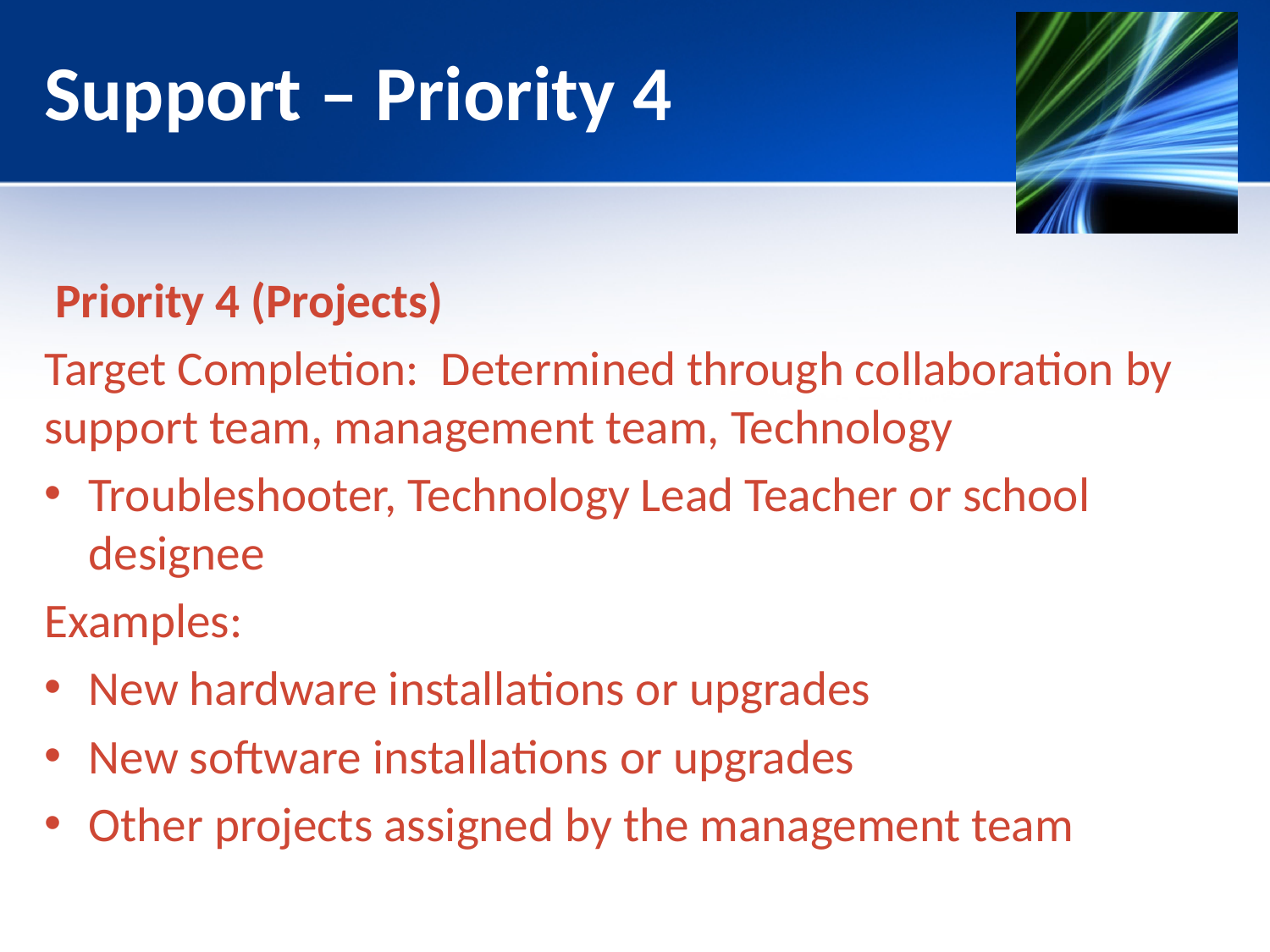

# Support – Priority 4

 Priority 4 (Projects)
Target Completion:  Determined through collaboration by support team, management team, Technology
Troubleshooter, Technology Lead Teacher or school designee
Examples:
New hardware installations or upgrades
New software installations or upgrades
Other projects assigned by the management team